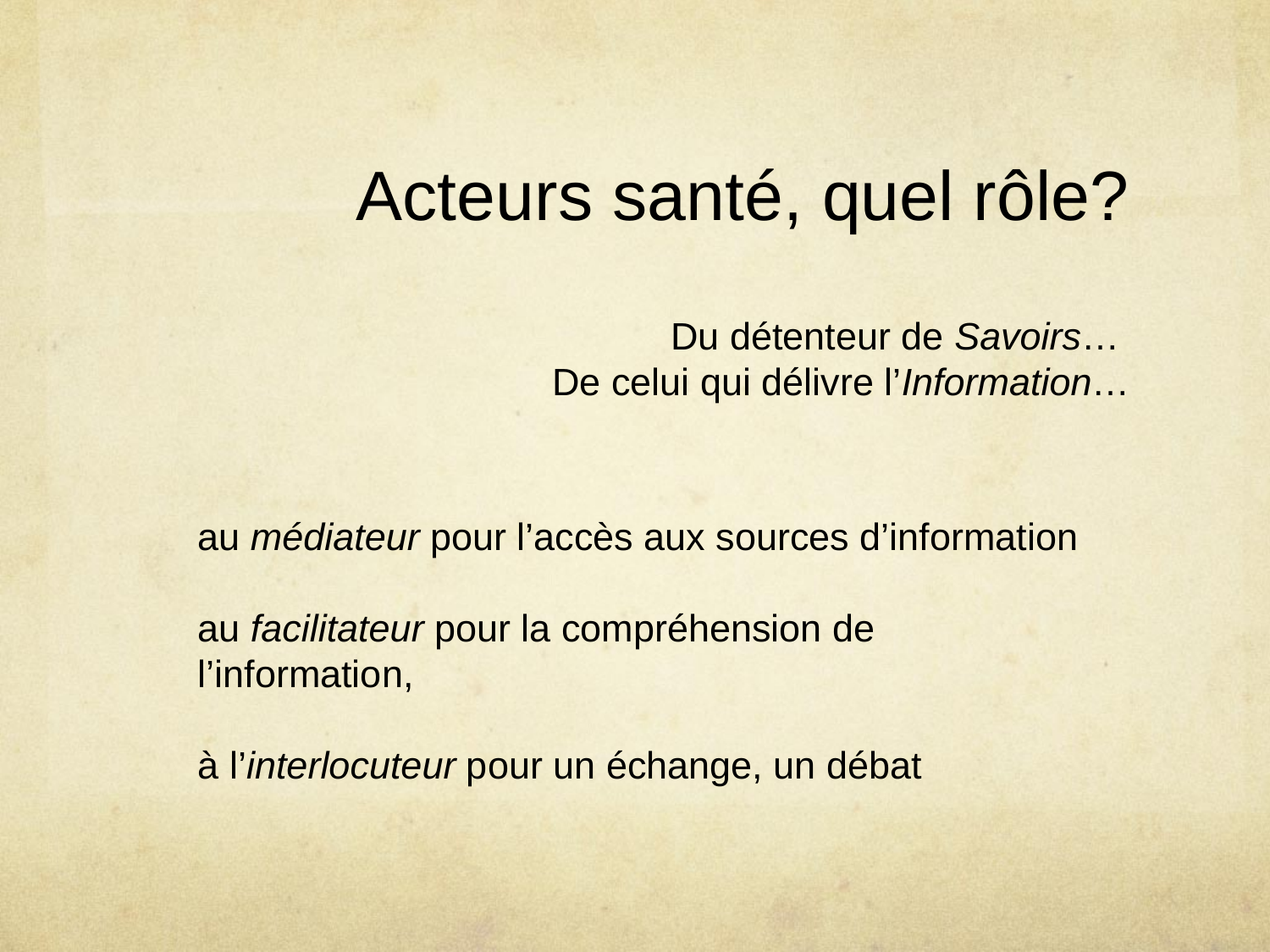

Acteurs santé, quel rôle?
Du détenteur de Savoirs…
De celui qui délivre l’Information…

		au médiateur pour l’accès aux sources d’information
	au facilitateur pour la compréhension de 	l’information,
	à l’interlocuteur pour un échange, un débat